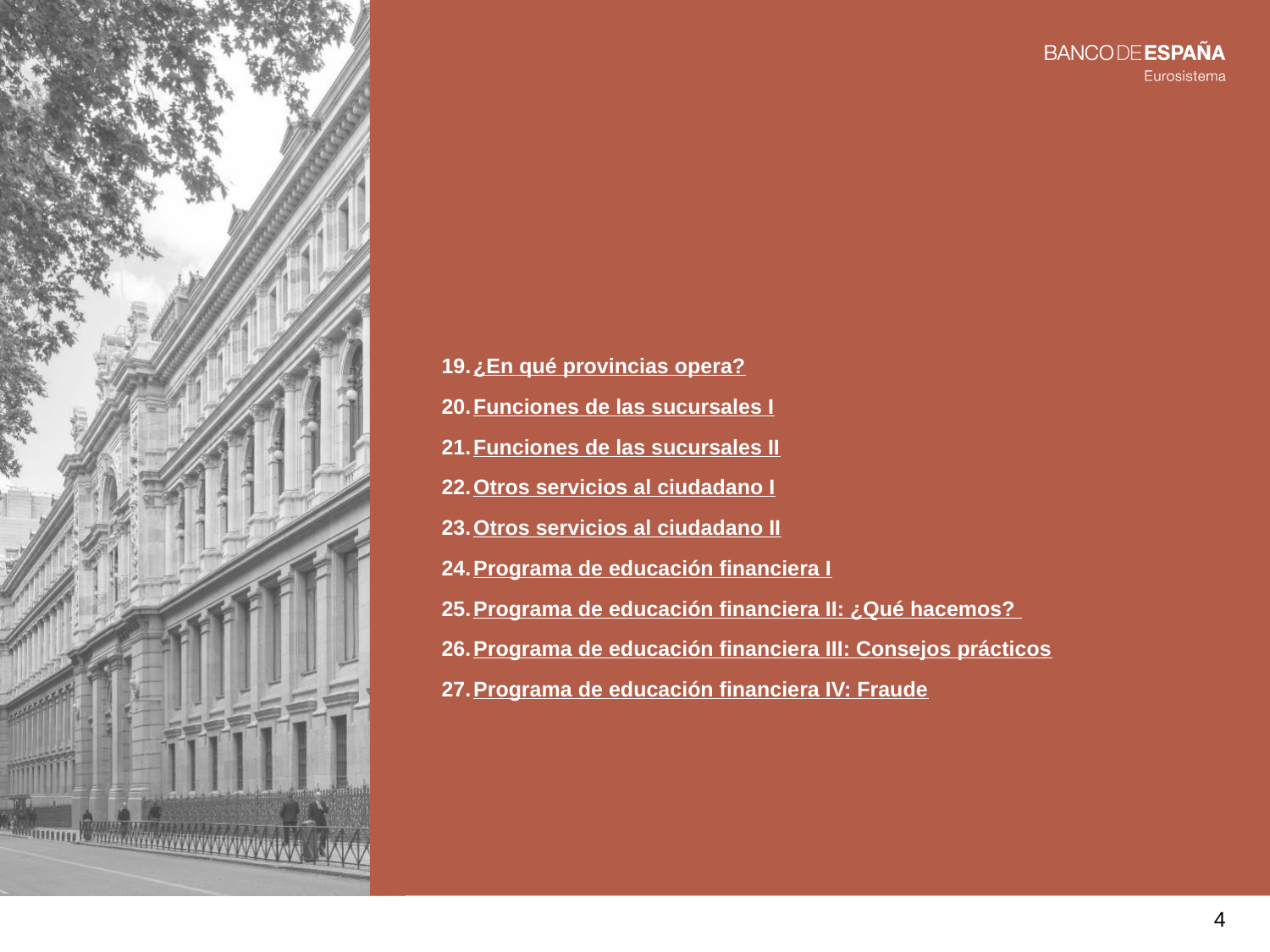

#

¿En qué provincias opera?
Funciones de las sucursales I
Funciones de las sucursales II
Otros servicios al ciudadano I
Otros servicios al ciudadano II
Programa de educación financiera I
Programa de educación financiera II: ¿Qué hacemos?
Programa de educación financiera III: Consejos prácticos
Programa de educación financiera IV: Fraude
4